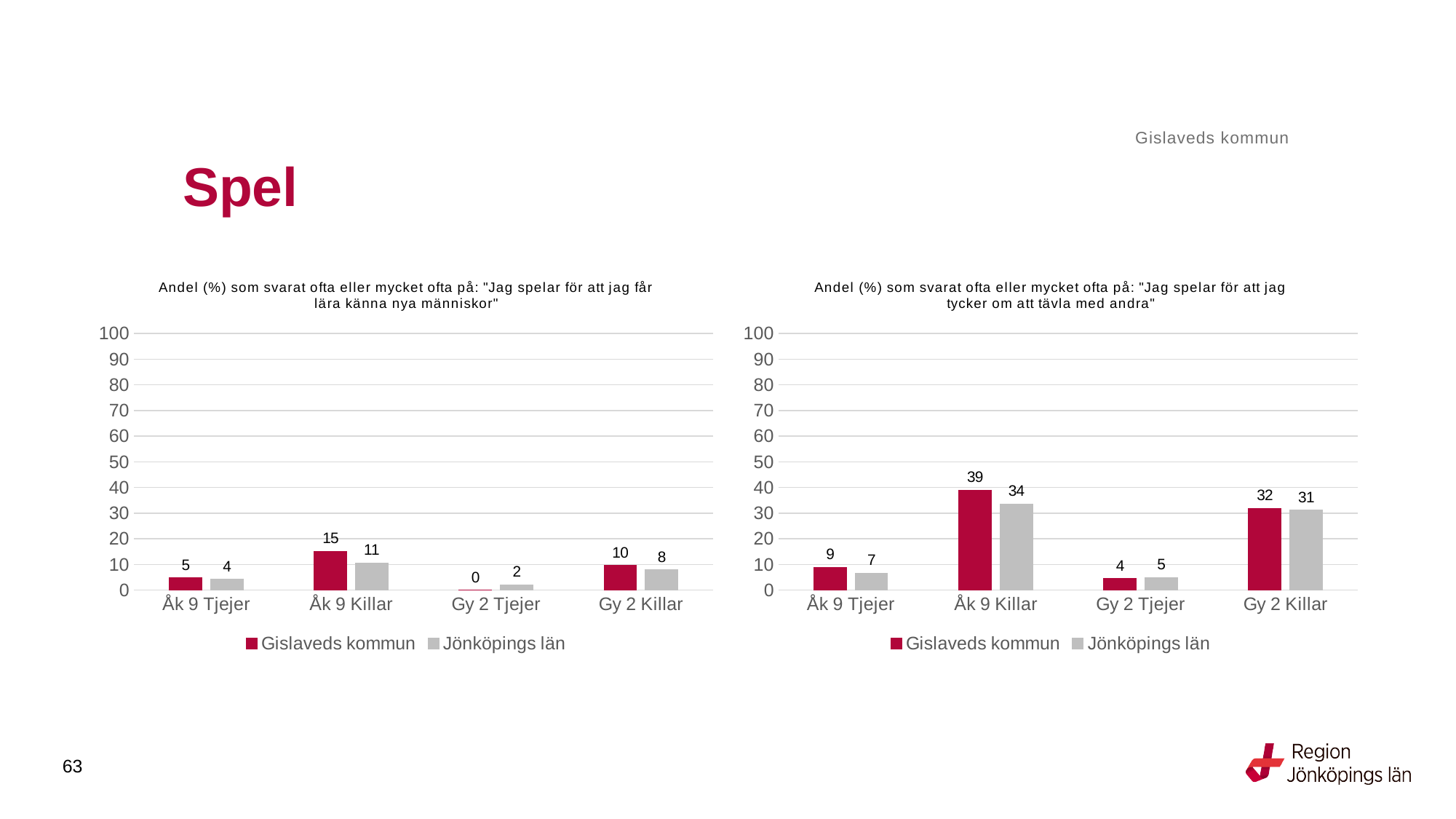

Gislaveds kommun
# Spel

### Chart: Andel (%) som svarat ofta eller mycket ofta på: "Jag spelar för att jag får lära känna nya människor"

| Category | Gislaveds kommun | Jönköpings län |
|---|---|---|
| Åk 9 Tjejer | 4.7619 | 4.3132 |
| Åk 9 Killar | 15.2174 | 10.6596 |
| Gy 2 Tjejer | 0.0 | 2.0394 |
| Gy 2 Killar | 9.5541 | 7.8966 |

### Chart: Andel (%) som svarat ofta eller mycket ofta på: "Jag spelar för att jag tycker om att tävla med andra"

| Category | Gislaveds kommun | Jönköpings län |
|---|---|---|
| Åk 9 Tjejer | 8.9655 | 6.5912 |
| Åk 9 Killar | 38.9706 | 33.623 |
| Gy 2 Tjejer | 4.4776 | 4.9965 |
| Gy 2 Killar | 31.8471 | 31.136 |
63